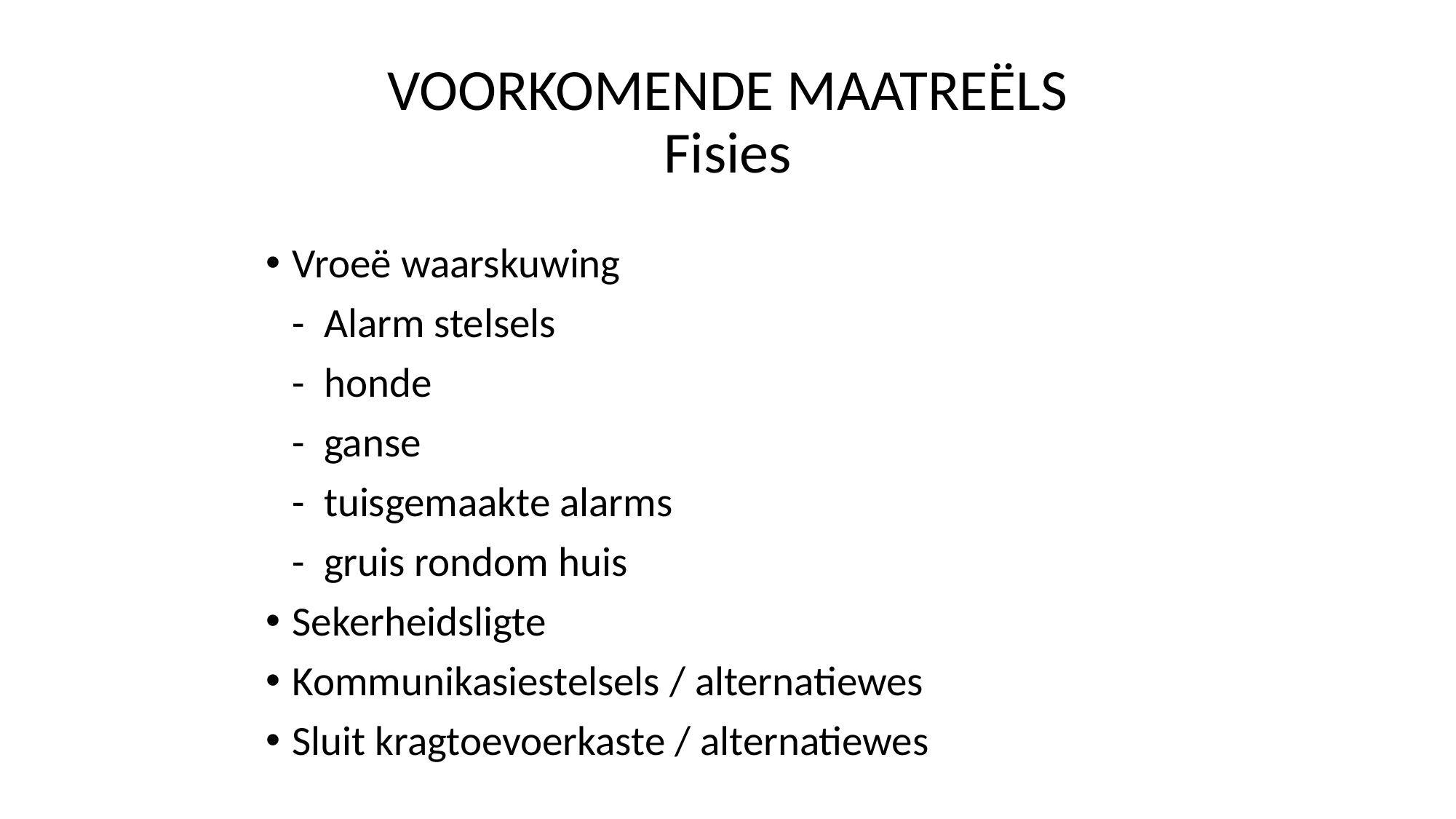

# VOORKOMENDE MAATREËLS Fisies
Vroeë waarskuwing
	-  Alarm stelsels
	-  honde
	-  ganse
	-  tuisgemaakte alarms
	-  gruis rondom huis
Sekerheidsligte
Kommunikasiestelsels / alternatiewes
Sluit kragtoevoerkaste / alternatiewes